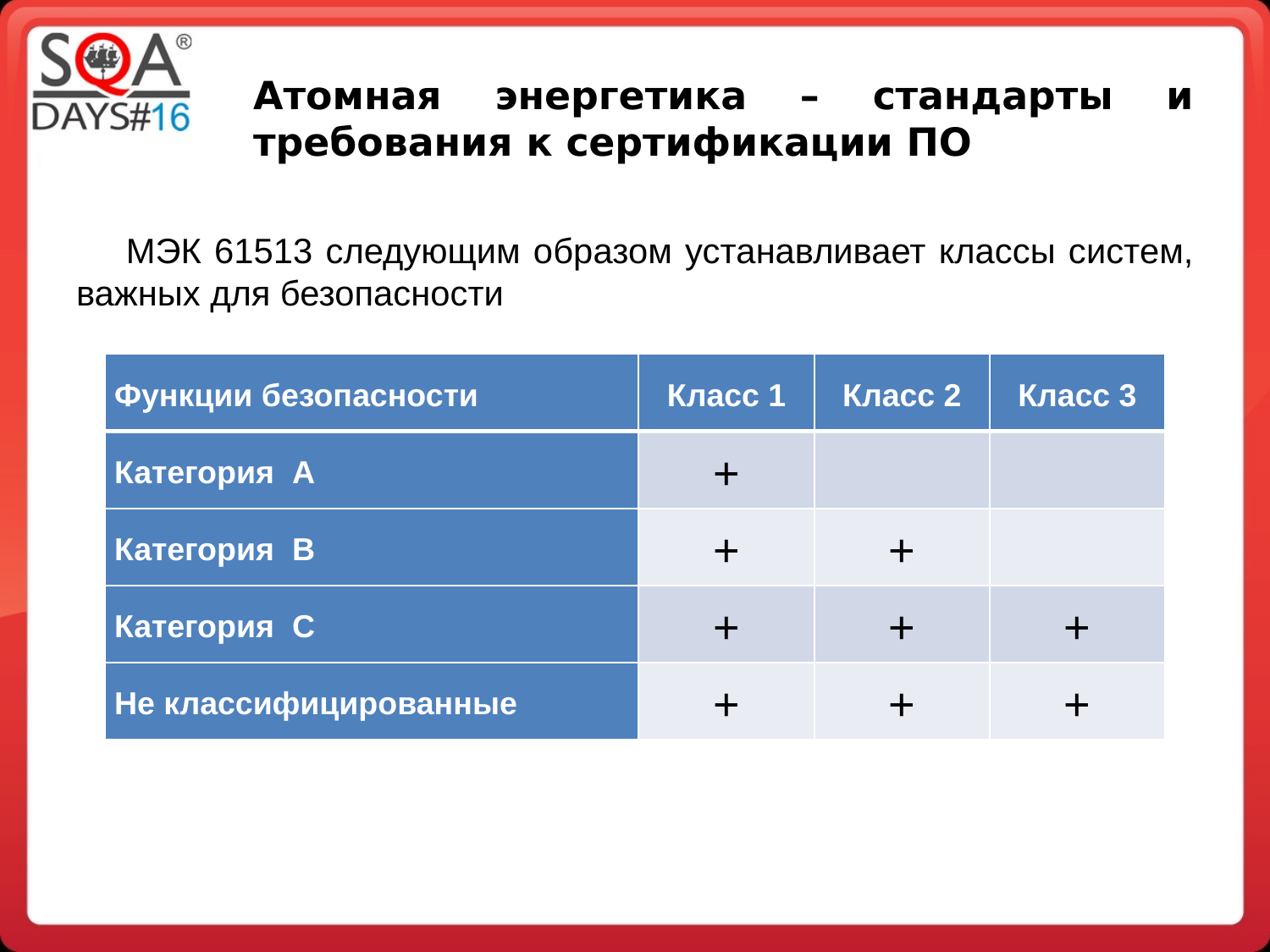

Атомная энергетика – стандарты и требования к сертификации ПО
МЭК 61513 следующим образом устанавливает классы систем, важных для безопасности

| Функции безопасности | Класс 1 | Класс 2 | Класс 3 |
| --- | --- | --- | --- |
| Категория А | + |  |  |
| Категория В | + | + |  |
| Категория С | + | + | + |
| Не классифицированные | + | + | + |